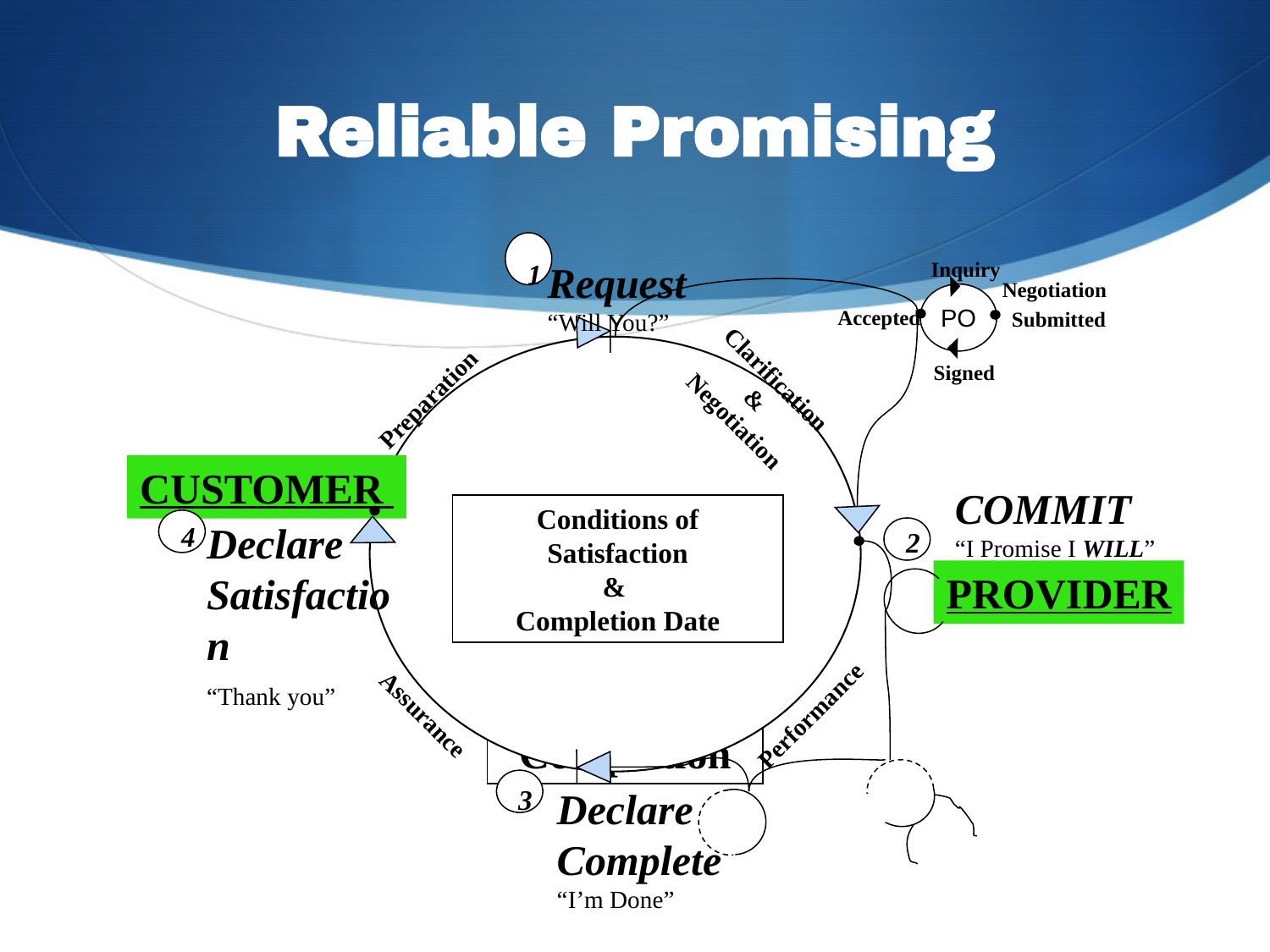

# Reliable Promising

1
Request
“Will You?”
Inquiry
Negotiation

PO
Accepted
Submitted

Clarification
&
Negotiation
Signed
Preparation
CUSTOMER
  Conditions of
  Satisfaction
&
Date of Completion
COMMIT
“I Promise I WILL”
Conditions of Satisfaction
&
Completion Date

Declare
Satisfaction
“Thank you”
4

2

PROVIDER

Assurance
Performance

3
Declare
Complete
“I’m Done”